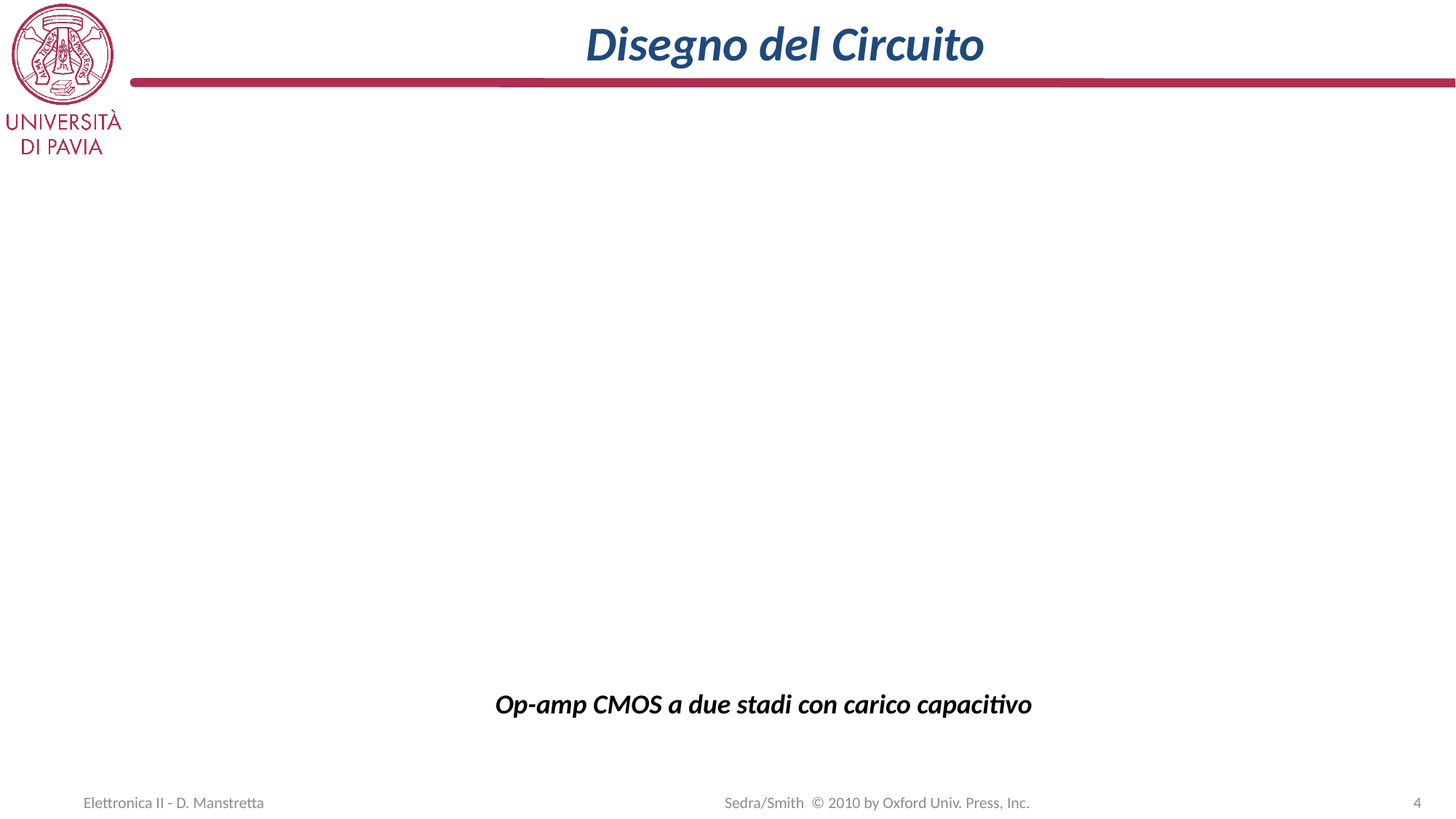

# Disegno del Circuito

Op-amp CMOS a due stadi con carico capacitivo
Elettronica II - D. Manstretta
Sedra/Smith  © 2010 by Oxford Univ. Press, Inc.
4